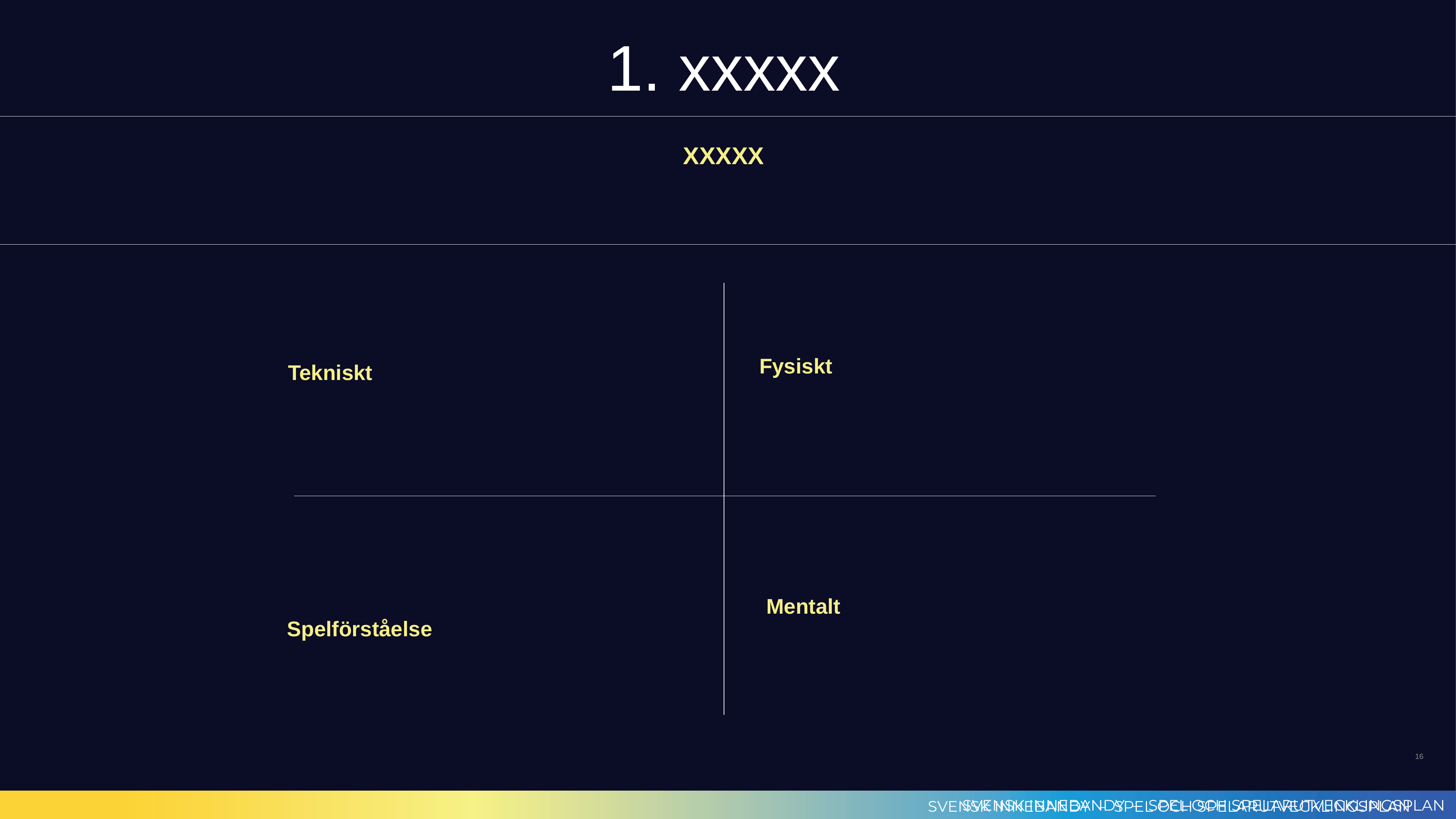

1. xxxxx
XXXXX
Fysiskt
Tekniskt

Mentalt
Spelförståelse
16
SVENSK INNEBANDY  –  SPEL OCH SPELARUTVECKLINGSPLAN